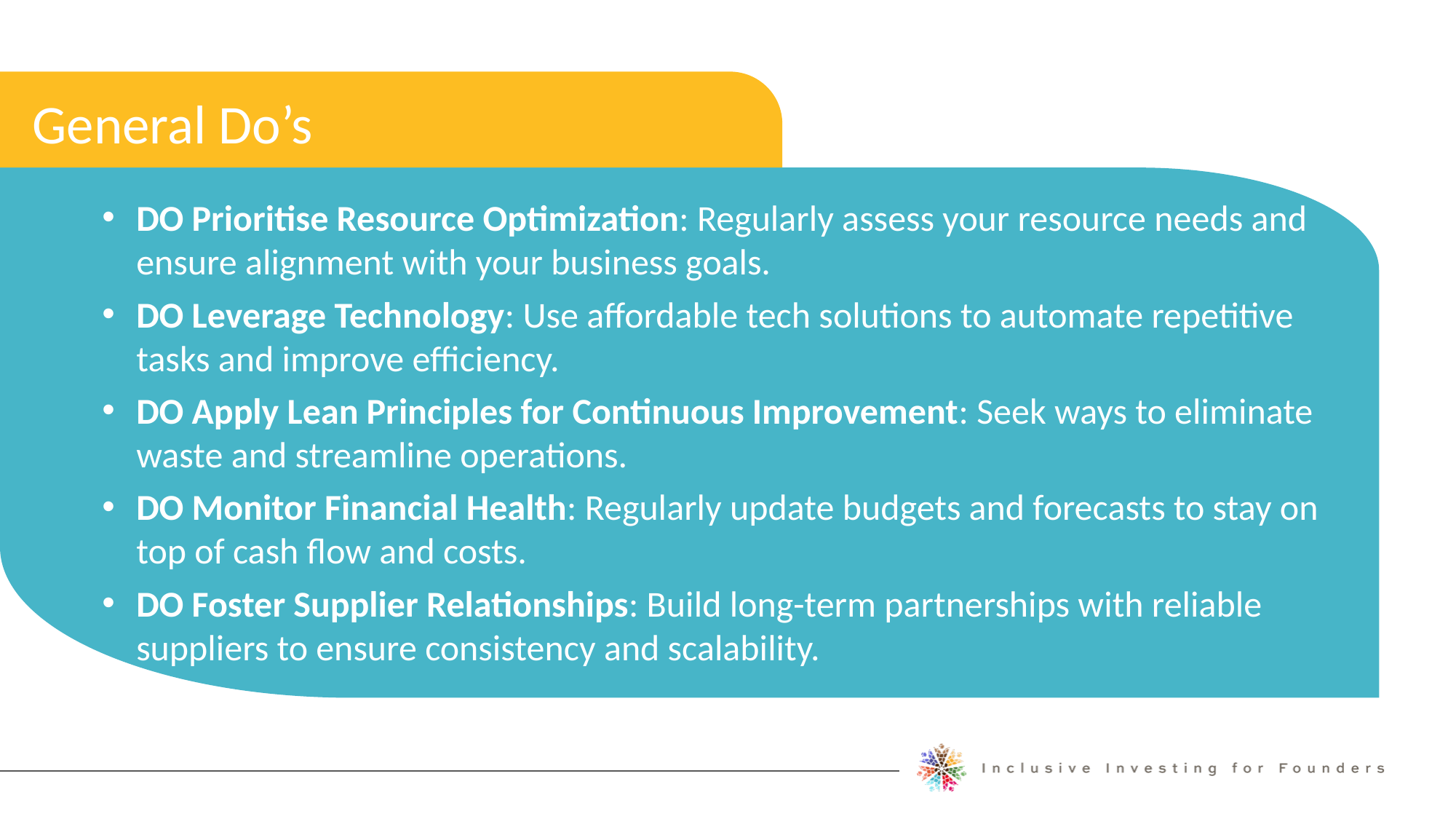

General Do’s
General Do’s and Don’ts

DO Prioritise Resource Optimization: Regularly assess your resource needs and ensure alignment with your business goals.
DO Leverage Technology: Use affordable tech solutions to automate repetitive tasks and improve efficiency.
DO Apply Lean Principles for Continuous Improvement: Seek ways to eliminate waste and streamline operations.
DO Monitor Financial Health: Regularly update budgets and forecasts to stay on top of cash flow and costs.
DO Foster Supplier Relationships: Build long-term partnerships with reliable suppliers to ensure consistency and scalability.